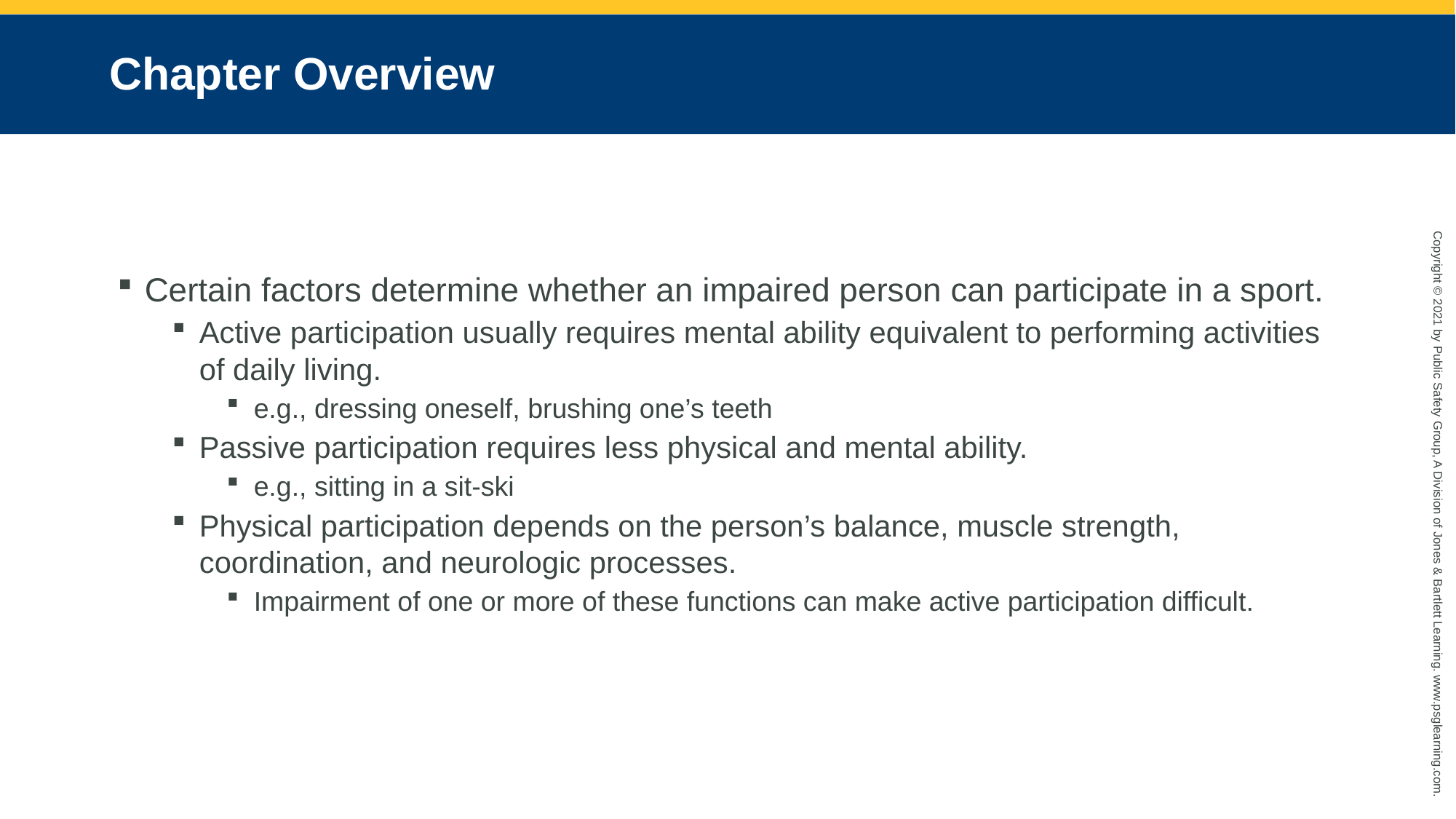

# Chapter Overview
Certain factors determine whether an impaired person can participate in a sport.
Active participation usually requires mental ability equivalent to performing activities of daily living.
e.g., dressing oneself, brushing one’s teeth
Passive participation requires less physical and mental ability.
e.g., sitting in a sit-ski
Physical participation depends on the person’s balance, muscle strength, coordination, and neurologic processes.
Impairment of one or more of these functions can make active participation difficult.